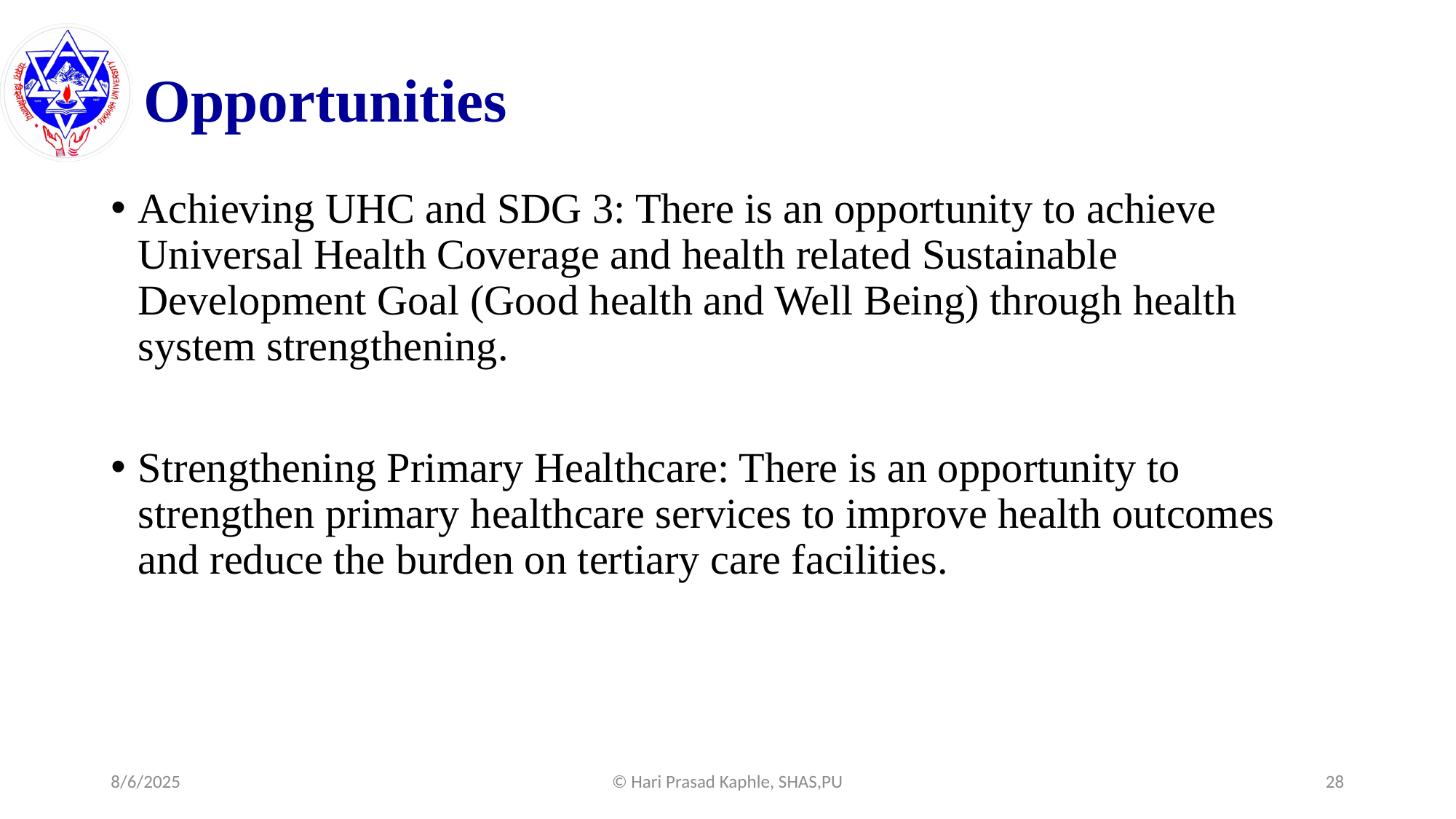

# Opportunities
Achieving UHC and SDG 3: There is an opportunity to achieve Universal Health Coverage and health related Sustainable Development Goal (Good health and Well Being) through health system strengthening.

Strengthening Primary Healthcare: There is an opportunity to strengthen primary healthcare services to improve health outcomes and reduce the burden on tertiary care facilities.
8/6/2025
© Hari Prasad Kaphle, SHAS,PU
28